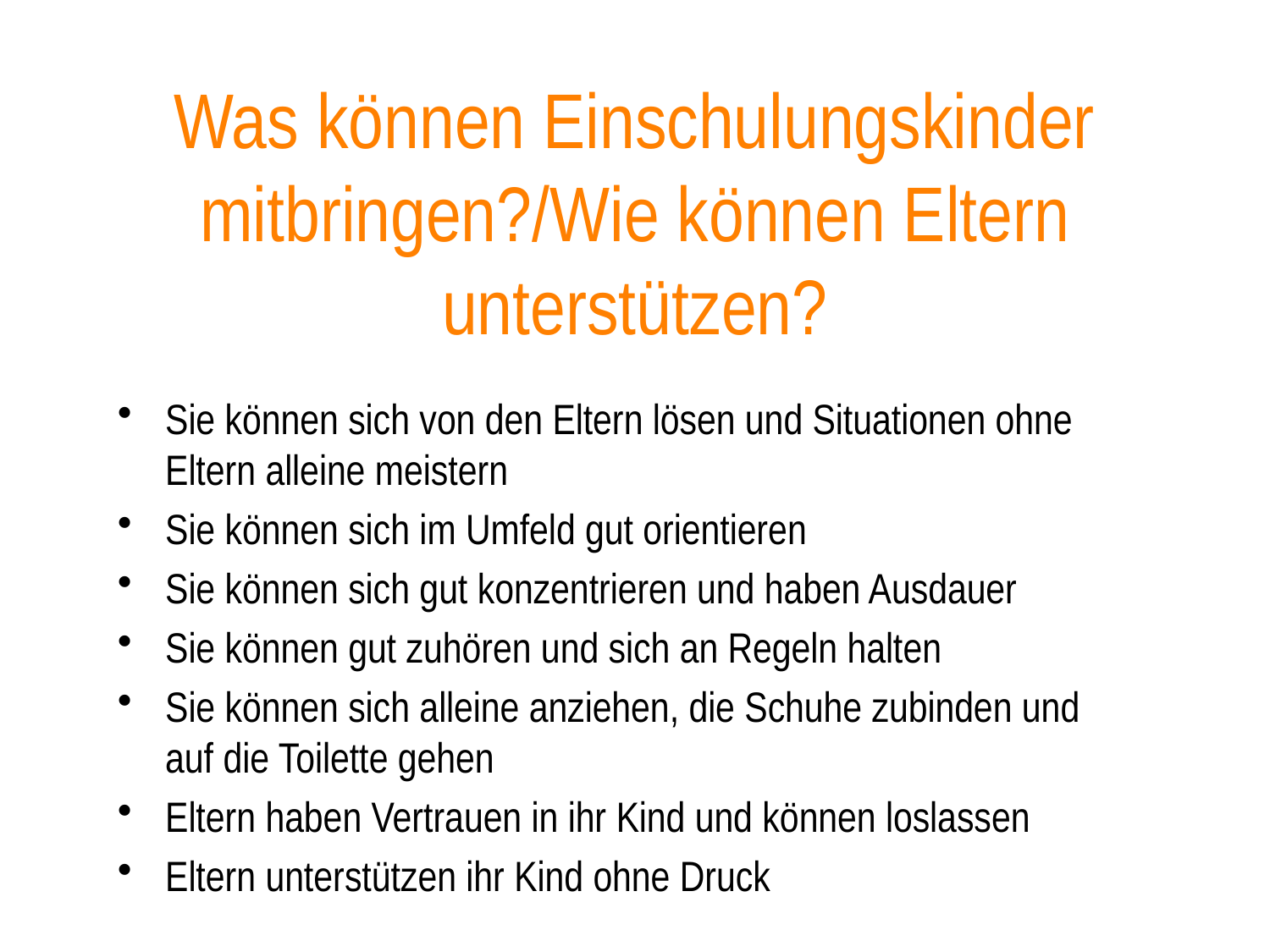

# Was können Einschulungskinder mitbringen?/Wie können Eltern unterstützen?
Sie können sich von den Eltern lösen und Situationen ohne Eltern alleine meistern
Sie können sich im Umfeld gut orientieren
Sie können sich gut konzentrieren und haben Ausdauer
Sie können gut zuhören und sich an Regeln halten
Sie können sich alleine anziehen, die Schuhe zubinden und auf die Toilette gehen
Eltern haben Vertrauen in ihr Kind und können loslassen
Eltern unterstützen ihr Kind ohne Druck